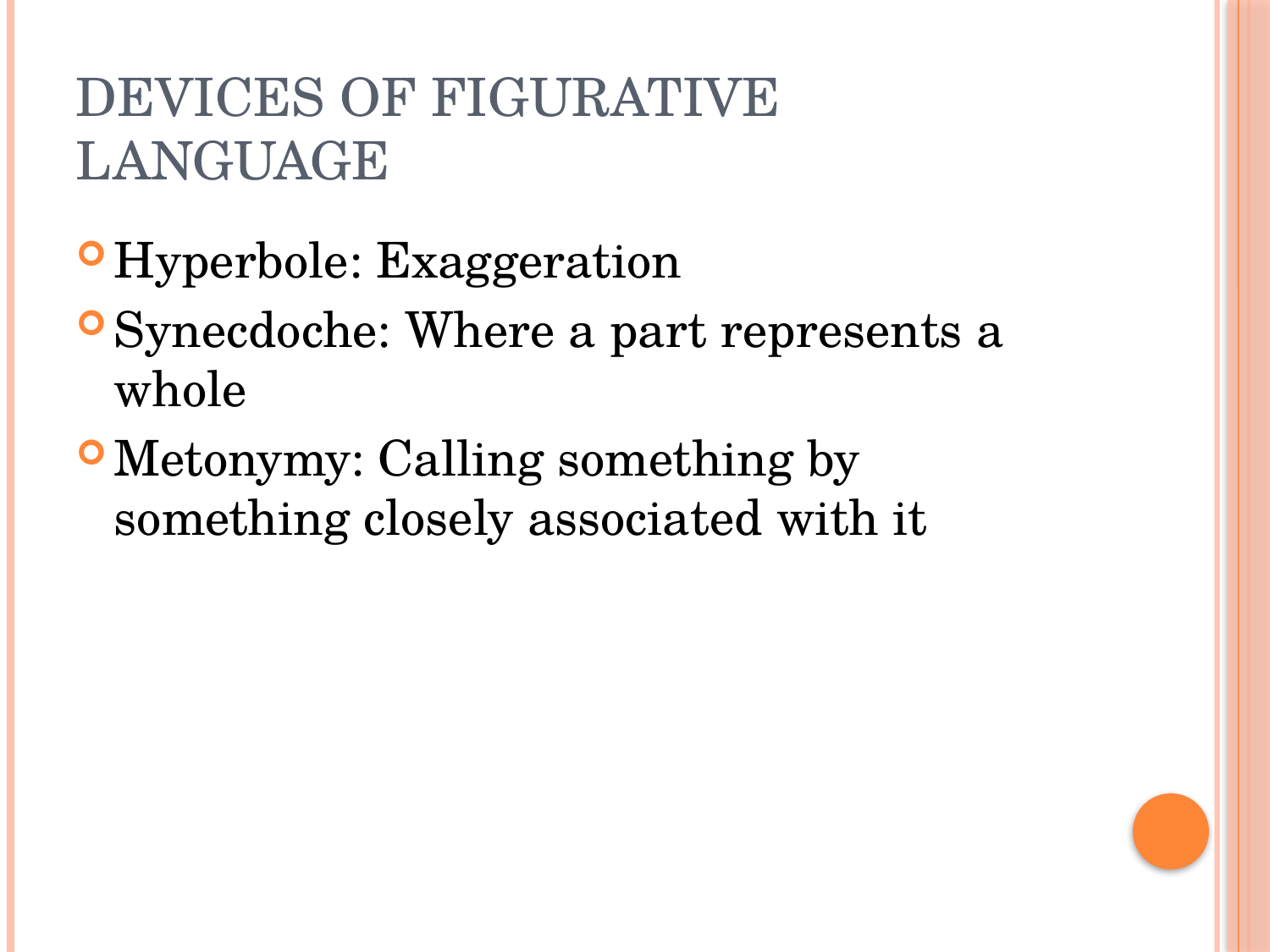

# Devices of Figurative Language
Hyperbole: Exaggeration
Synecdoche: Where a part represents a whole
Metonymy: Calling something by something closely associated with it